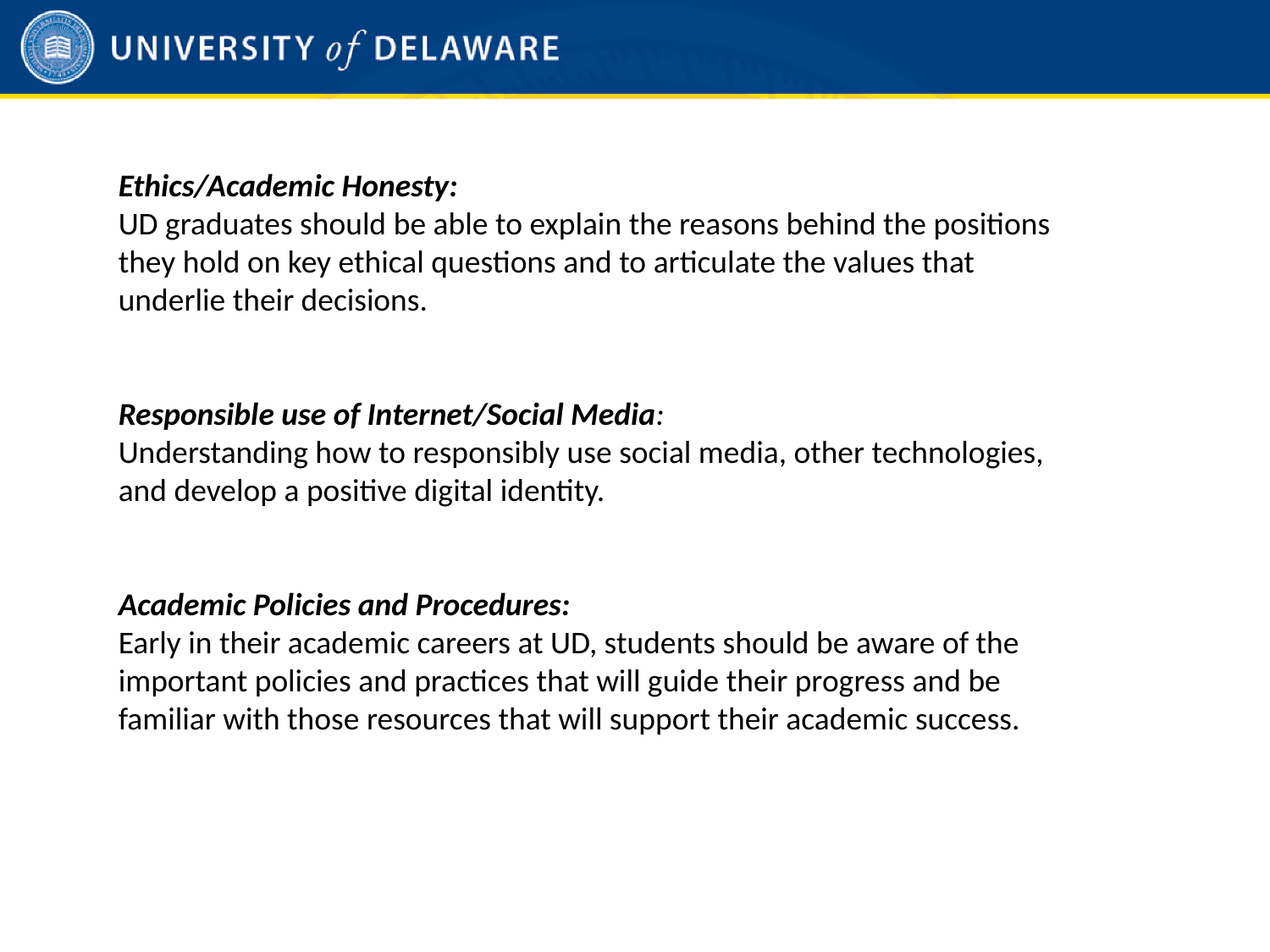

Ethics/Academic Honesty:
UD graduates should be able to explain the reasons behind the positions they hold on key ethical questions and to articulate the values that underlie their decisions.

Responsible use of Internet/Social Media:
Understanding how to responsibly use social media, other technologies, and develop a positive digital identity.

Academic Policies and Procedures:
Early in their academic careers at UD, students should be aware of the important policies and practices that will guide their progress and be familiar with those resources that will support their academic success.